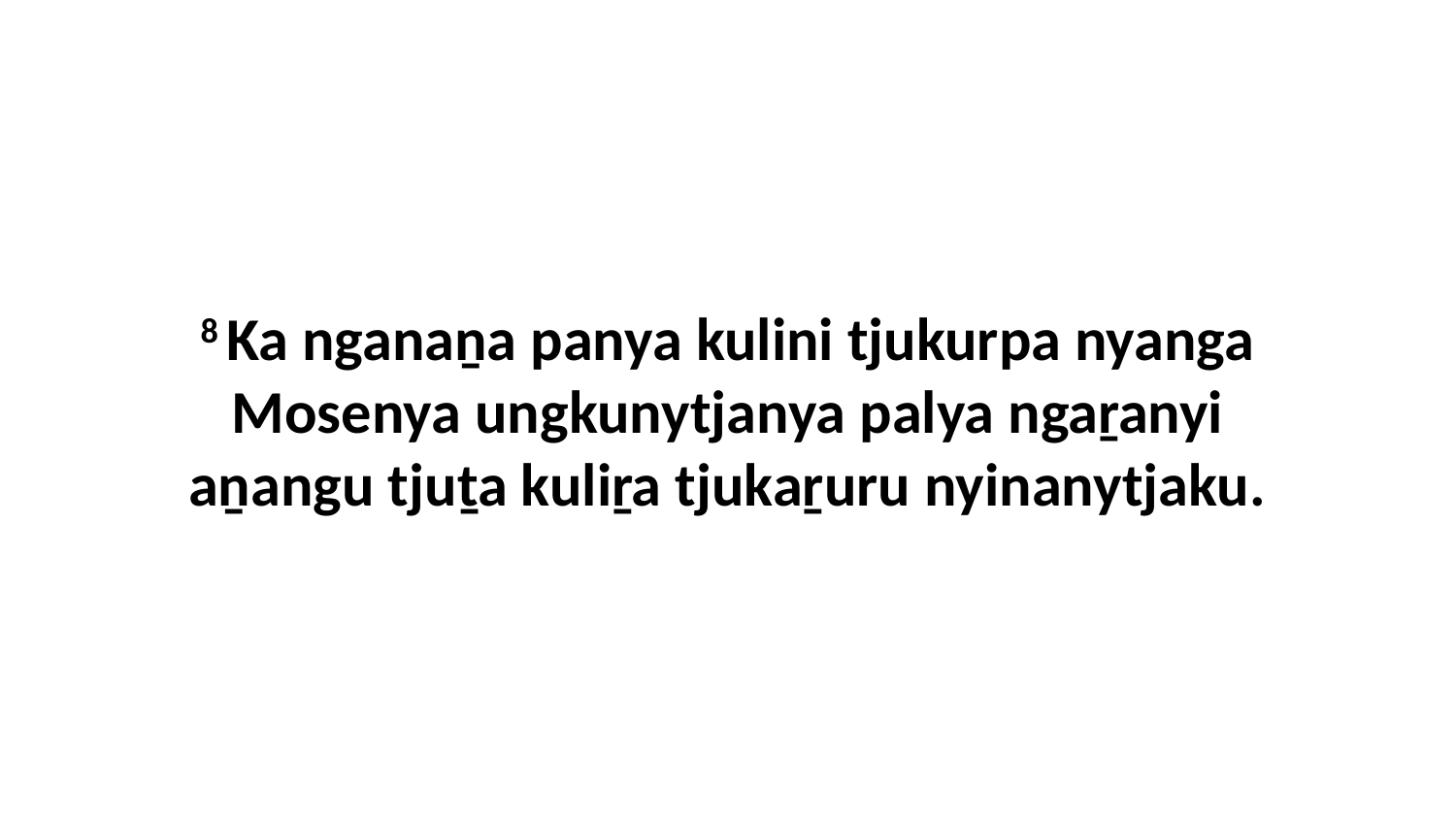

8 Ka nganaṉa panya kulini tjukurpa nyanga Mosenya ungkunytjanya palya ngaṟanyi aṉangu tjuṯa kuliṟa tjukaṟuru nyinanytjaku.